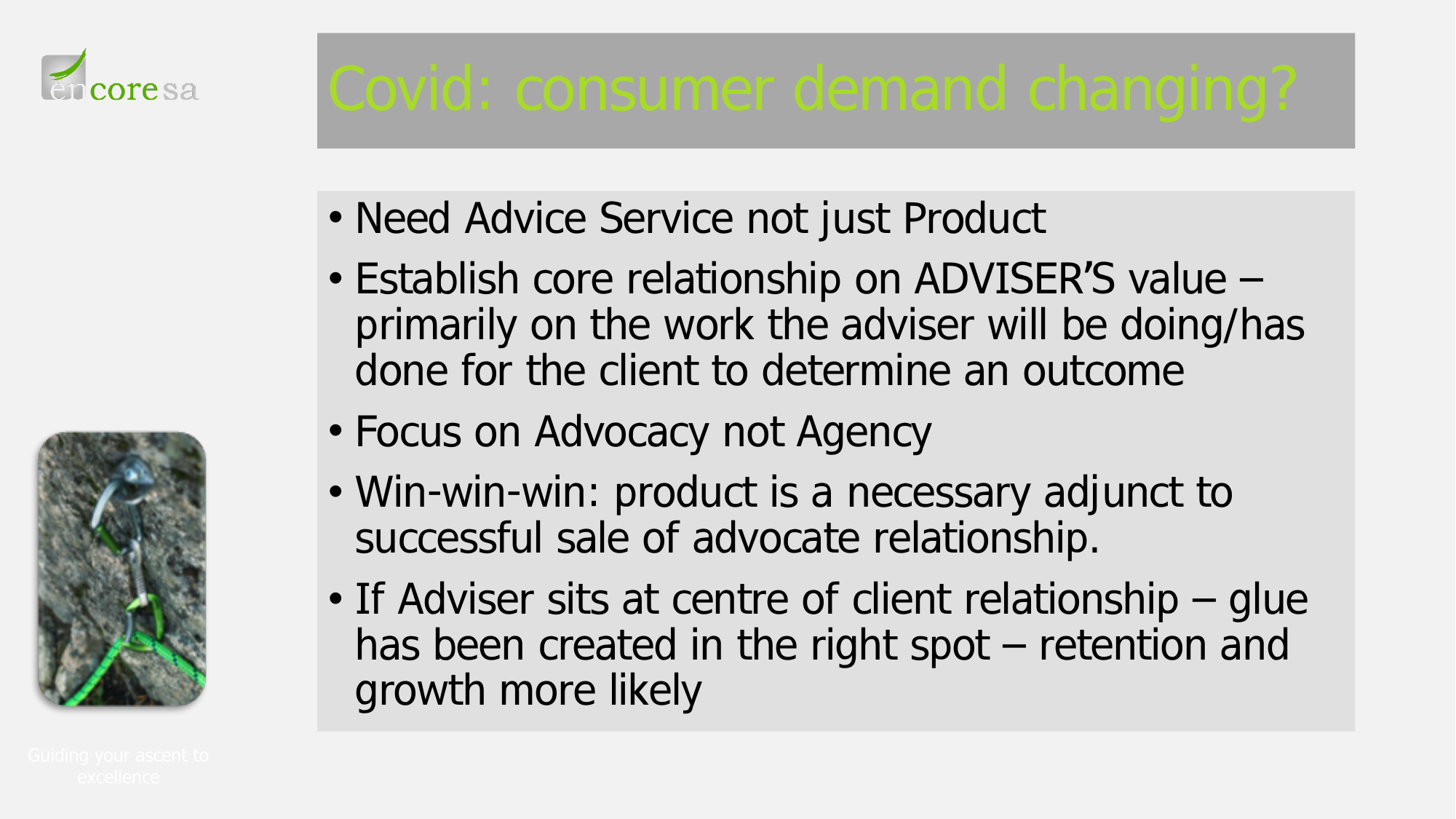

# Covid: consumer demand changing?
Need Advice Service not just Product
Establish core relationship on ADVISER’S value – primarily on the work the adviser will be doing/has done for the client to determine an outcome
Focus on Advocacy not Agency
Win-win-win: product is a necessary adjunct to successful sale of advocate relationship.
If Adviser sits at centre of client relationship – glue has been created in the right spot – retention and growth more likely